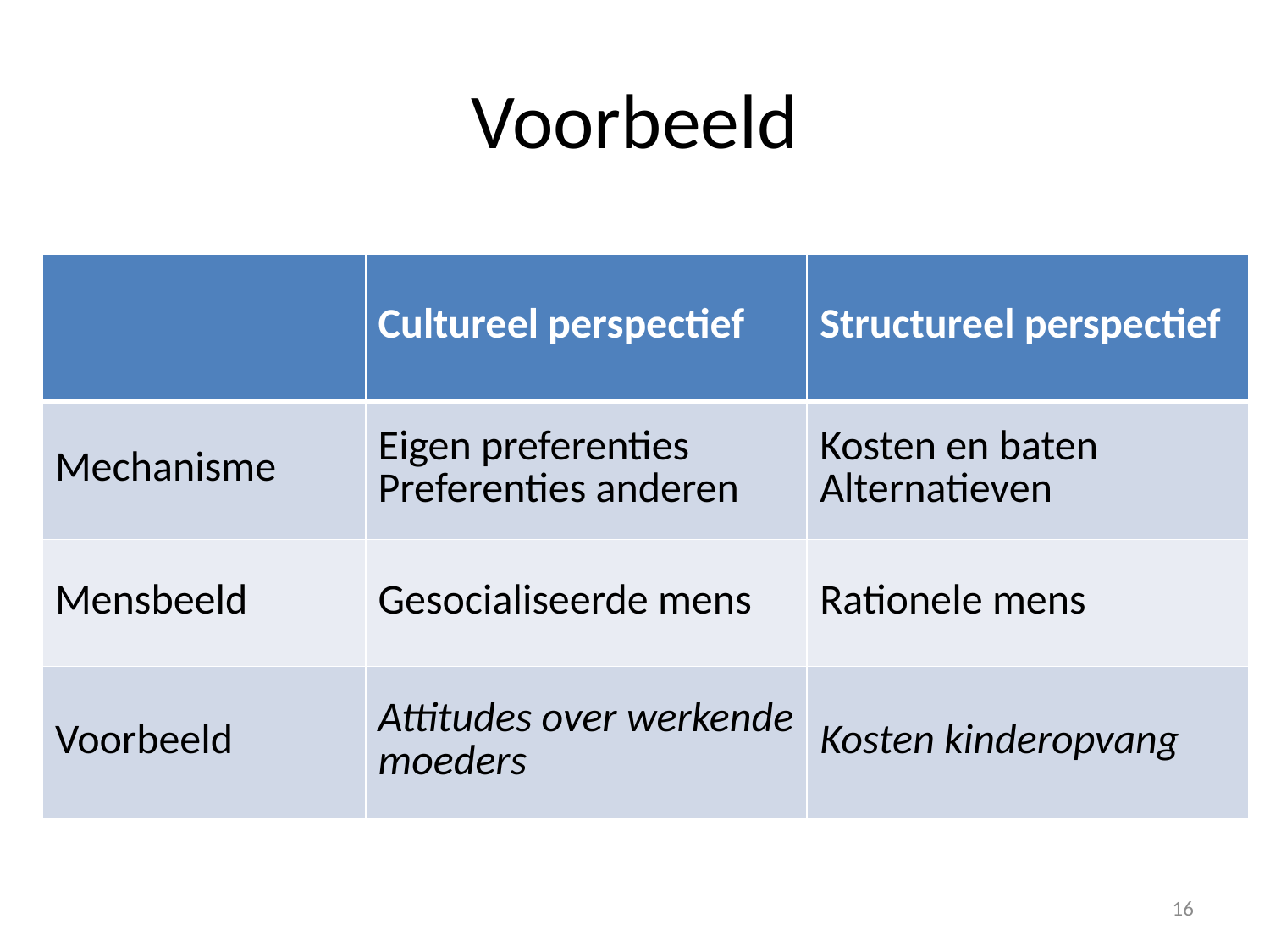

# Voorbeeld
|  | Cultureel perspectief | Structureel perspectief |
| --- | --- | --- |
| Mechanisme | Eigen preferenties Preferenties anderen | Kosten en baten Alternatieven |
| Mensbeeld | Gesocialiseerde mens | Rationele mens |
| Voorbeeld | Attitudes over werkende moeders | Kosten kinderopvang |
16